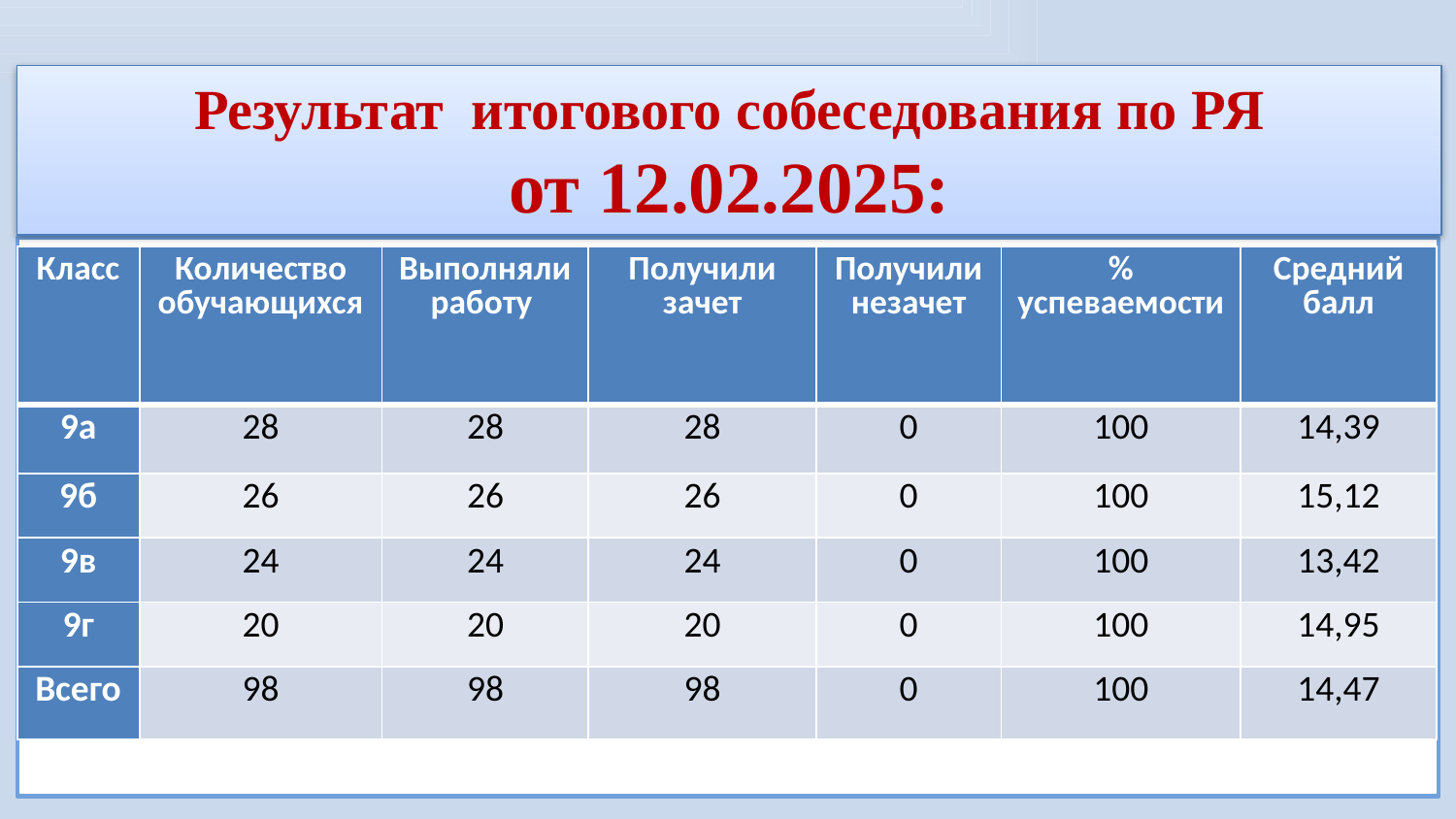

#
Результат  итогового собеседования по РЯ
от 12.02.2025:

| Класс | Количество обучающихся | Выполняли работу | Получили зачет | Получили незачет | % успеваемости | Средний балл |
| --- | --- | --- | --- | --- | --- | --- |
| 9а | 28 | 28 | 28 | 0 | 100 | 14,39 |
| 9б | 26 | 26 | 26 | 0 | 100 | 15,12 |
| 9в | 24 | 24 | 24 | 0 | 100 | 13,42 |
| 9г | 20 | 20 | 20 | 0 | 100 | 14,95 |
| Всего | 98 | 98 | 98 | 0 | 100 | 14,47 |